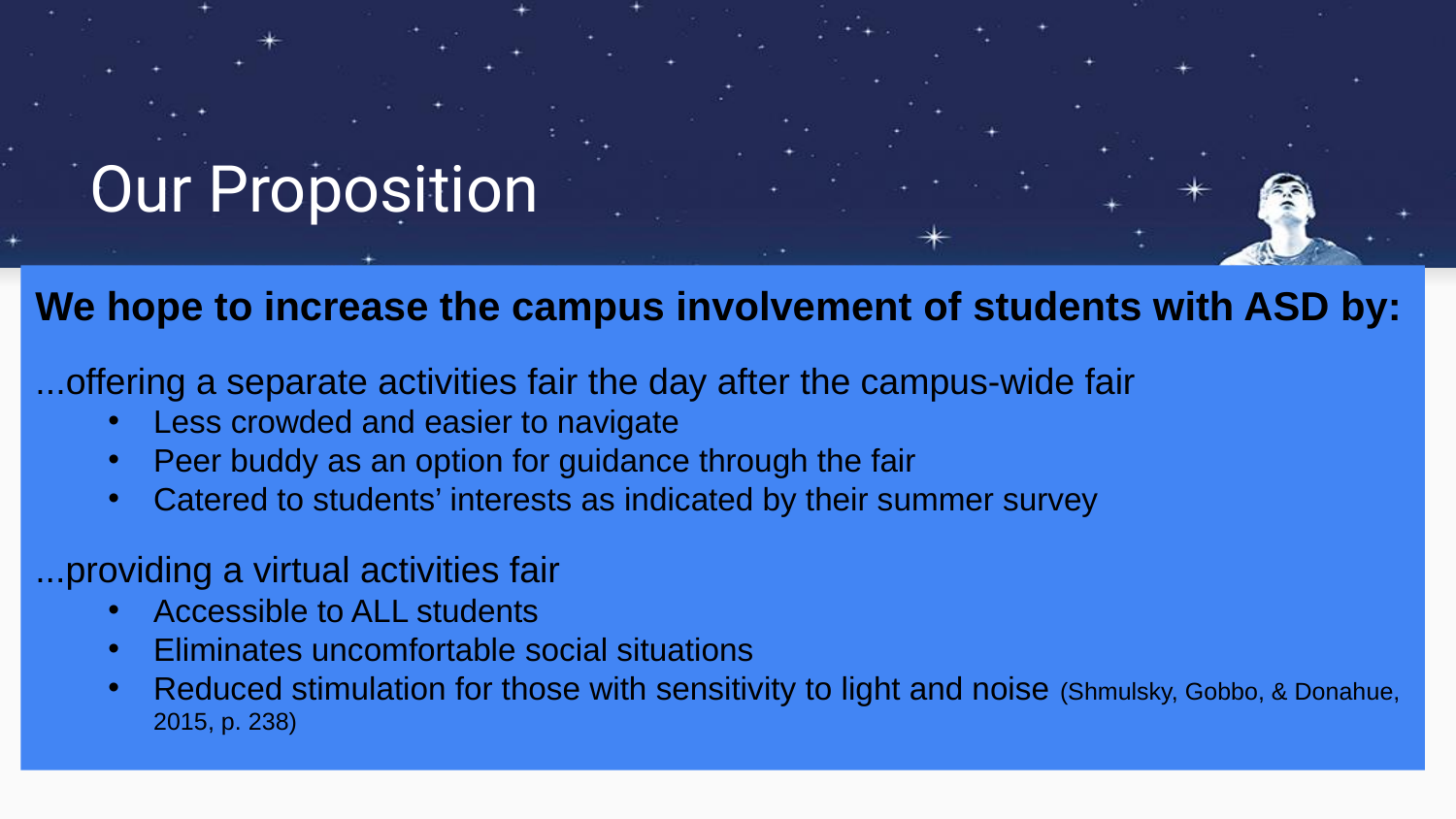

# Our Proposition
We hope to increase the campus involvement of students with ASD by:

...offering a separate activities fair the day after the campus-wide fair
Less crowded and easier to navigate
Peer buddy as an option for guidance through the fair
Catered to students’ interests as indicated by their summer survey

...providing a virtual activities fair
Accessible to ALL students
Eliminates uncomfortable social situations
Reduced stimulation for those with sensitivity to light and noise (Shmulsky, Gobbo, & Donahue, 2015, p. 238)